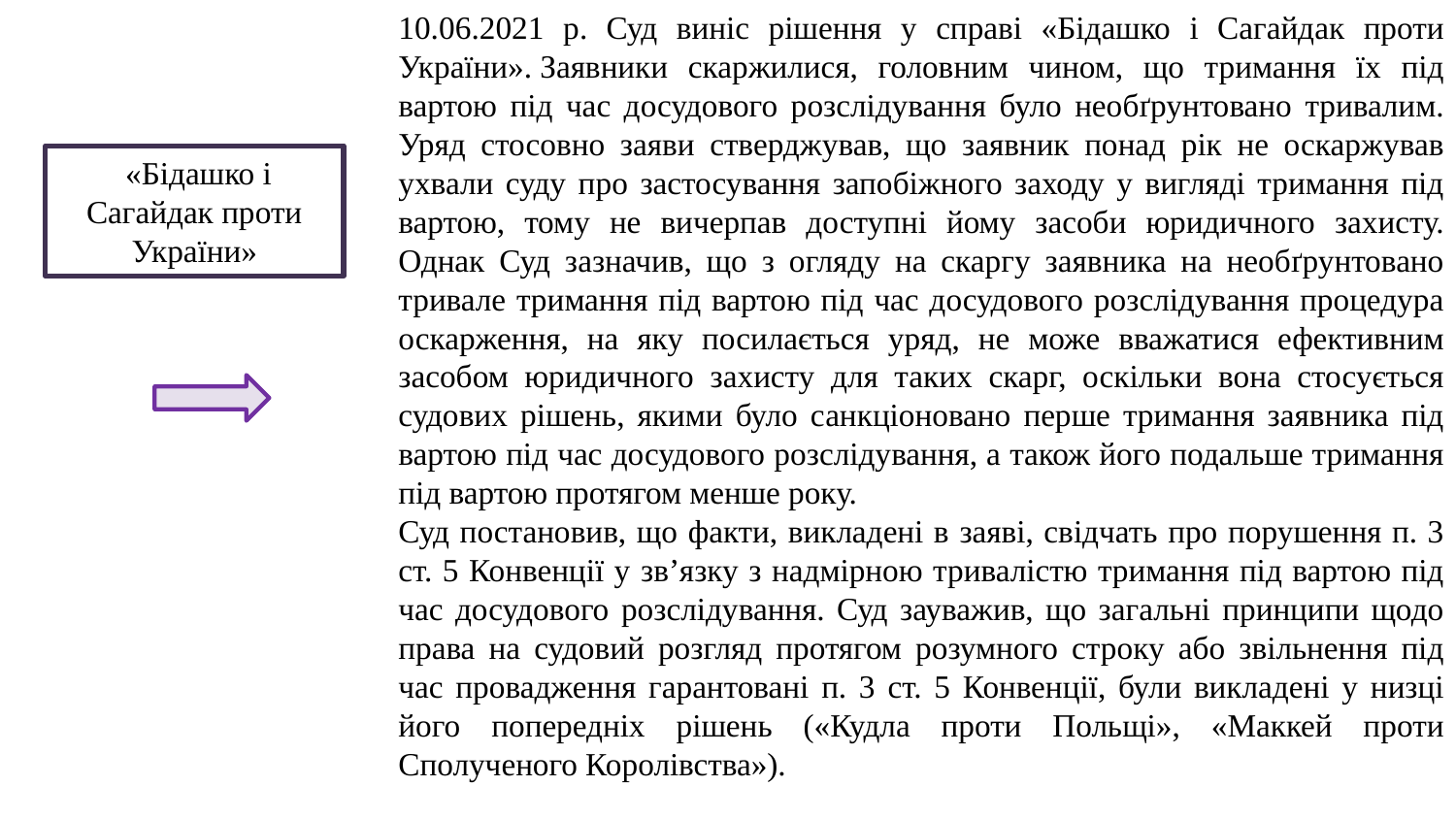

10.06.2021 р. Суд виніс рішення у справі «Бідашко і Сагайдак проти України». Заявники скаржилися, головним чином, що тримання їх під вартою під час досудового розслідування було необґрунтовано тривалим. Уряд стосовно заяви стверджував, що заявник понад рік не оскаржував ухвали суду про застосування запобіжного заходу у вигляді тримання під вартою, тому не вичерпав доступні йому засоби юридичного захисту. Однак Суд зазначив, що з огляду на скаргу заявника на необґрунтовано тривале тримання під вартою під час досудового розслідування процедура оскарження, на яку посилається уряд, не може вважатися ефективним засобом юридичного захисту для таких скарг, оскільки вона стосується судових рішень, якими було санкціоновано перше тримання заявника під вартою під час досудового розслідування, а також його подальше тримання під вартою протягом менше року.
Суд постановив, що факти, викладені в заяві, свідчать про порушення п. 3 ст. 5 Конвенції у зв’язку з надмірною тривалістю тримання під вартою під час досудового розслідування. Суд зауважив, що загальні принципи щодо права на судовий розгляд протягом розумного строку або звільнення під час провадження гарантовані п. 3 ст. 5 Конвенції, були викладені у низці його попередніх рішень («Кудла проти Польщі», «Маккей проти Сполученого Королівства»).
 «Бідашко і Сагайдак проти України»